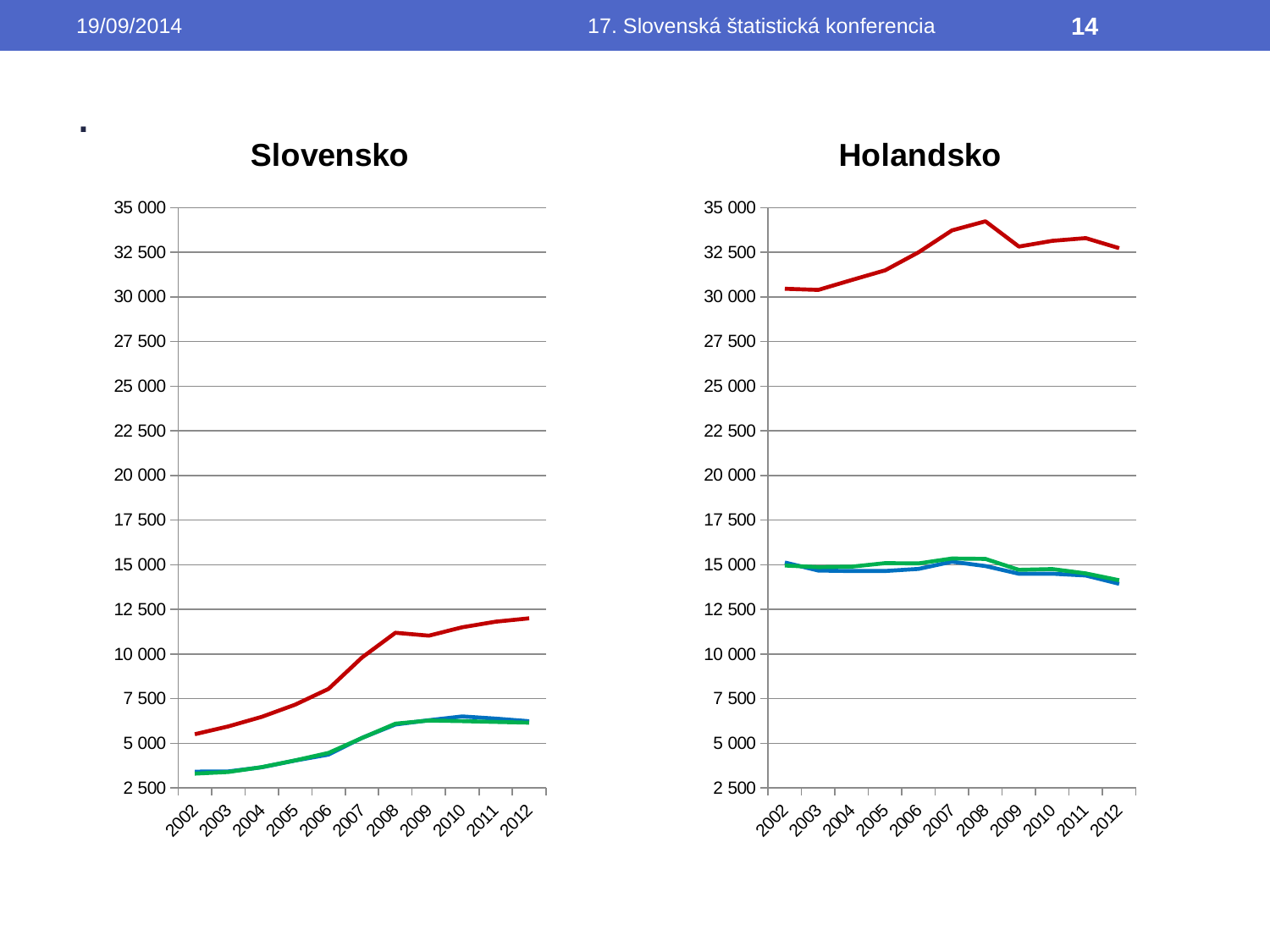

19/09/2014
17. Slovenská štatistická konferencia
14
# .

### Chart: Slovensko

| Category | Slovakia | Slovakia | Slovakia |
|---|---|---|---|
| 2002 | 5510.428190659587 | 3414.2117701101047 | 3301.9710335544014 |
| 2003 | 5945.655805005459 | 3424.224614420324 | 3395.244081969348 |
| 2004 | 6479.061169551593 | 3657.841156118918 | 3666.643703499586 |
| 2005 | 7163.829630808432 | 4035.040208015173 | 4041.9268950254855 |
| 2006 | 8045.927842472974 | 4366.977696845833 | 4461.768407593702 |
| 2007 | 9800.260598389876 | 5302.798860231255 | 5297.7182084886 |
| 2008 | 11190.785018616636 | 6051.000859242729 | 6099.857674933917 |
| 2009 | 11026.955097174246 | 6294.007706489778 | 6275.333599543187 |
| 2010 | 11498.135243945231 | 6504.172236693196 | 6242.2925482530945 |
| 2011 | 11810.974237367564 | 6382.508095746835 | 6196.571261730527 |
| 2012 | 11997.202150501023 | 6236.06749157386 | 6155.736105181289 |

### Chart: Holandsko

| Category | Netherlands | Netherlands | Netherlands |
|---|---|---|---|
| 2002 | 30453.295300269445 | 15125.025472731122 | 14954.461879713646 |
| 2003 | 30390.78659029585 | 14673.859866985735 | 14864.823973315522 |
| 2004 | 30945.381335207112 | 14645.123912885081 | 14891.355933553854 |
| 2005 | 31486.687396653135 | 14649.14409998181 | 15086.664484175488 |
| 2006 | 32498.235298799274 | 14766.265274807425 | 15073.063909700335 |
| 2007 | 33723.27116922419 | 15167.5459075621 | 15347.283804179022 |
| 2008 | 34232.44993919379 | 14925.848883547662 | 15325.057440925217 |
| 2009 | 32816.1464175171 | 14495.156414458394 | 14711.846093682167 |
| 2010 | 33138.181871493245 | 14495.91411240013 | 14758.421669633439 |
| 2011 | 33288.886351234185 | 14395.452197970531 | 14514.24507127839 |
| 2012 | 32727.233169327974 | 13930.415691988519 | 14130.234526885772 |